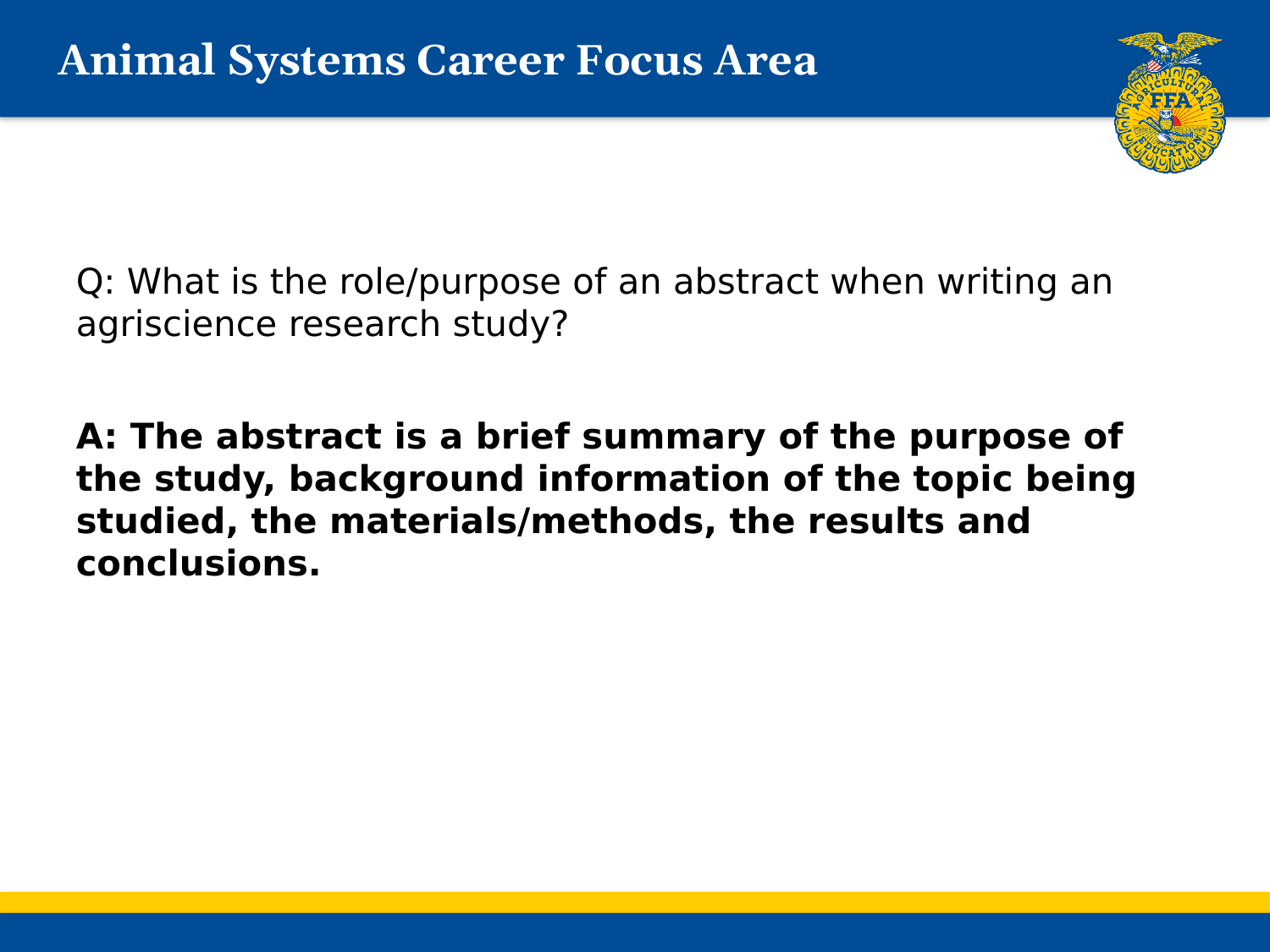

# Animal Systems Career Focus Area
Q: What is the role/purpose of an abstract when writing an agriscience research study?

A: The abstract is a brief summary of the purpose of the study, background information of the topic being studied, the materials/methods, the results and conclusions.